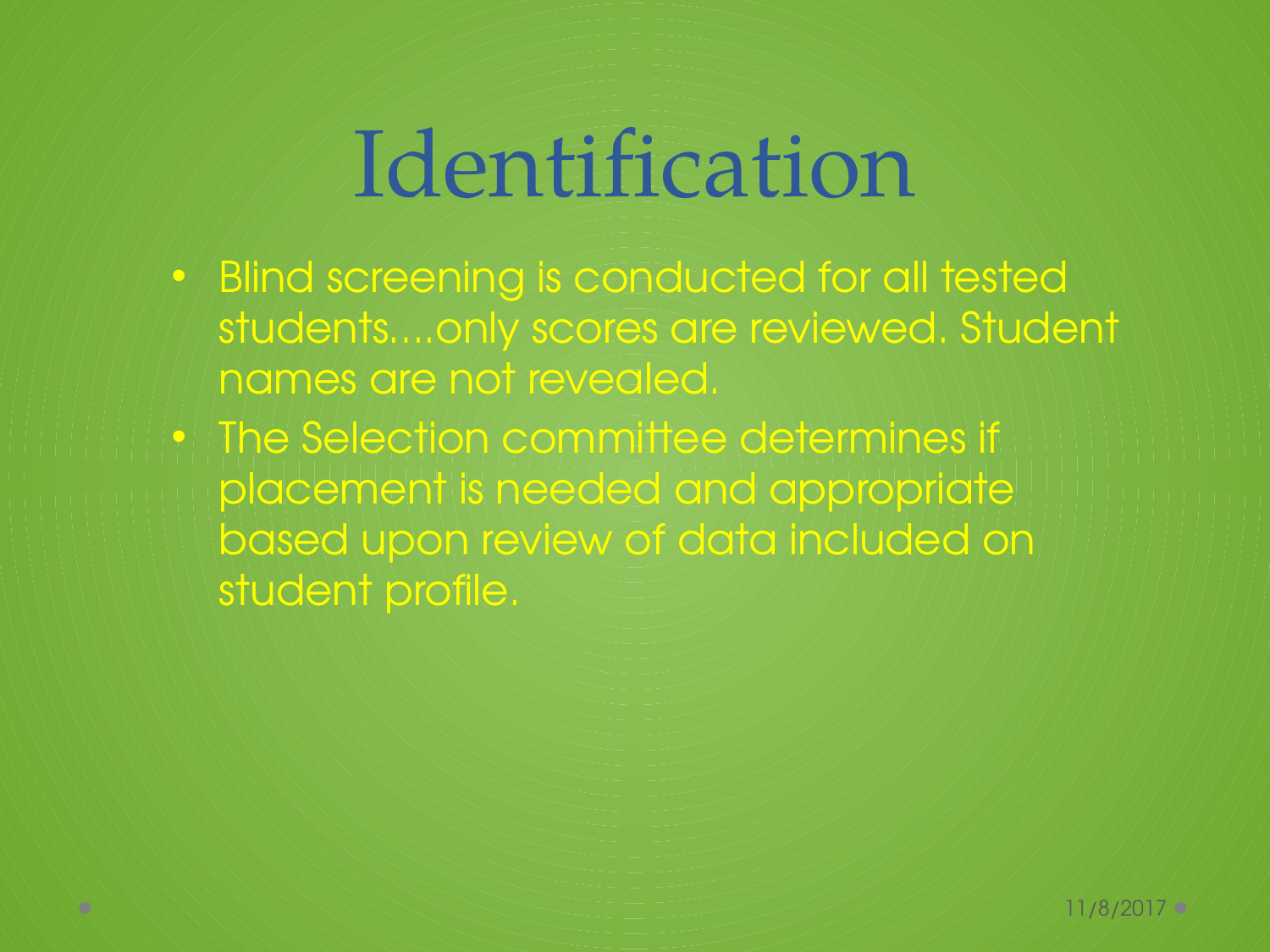

# Identification
Blind screening is conducted for all tested students….only scores are reviewed. Student names are not revealed.
The Selection committee determines if placement is needed and appropriate based upon review of data included on student profile.
11/8/2017